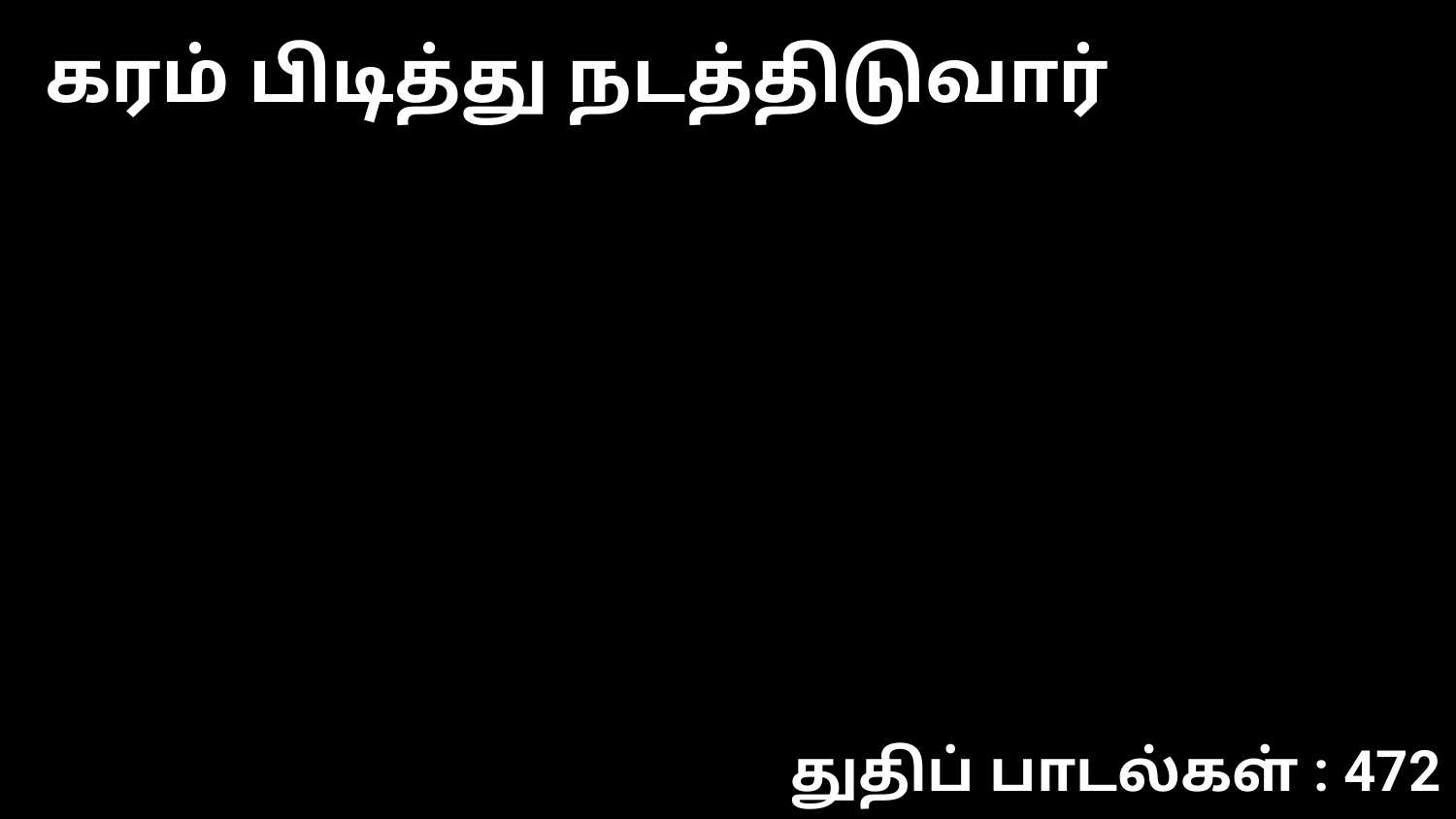

கரம் பிடித்து நடத்திடுவார்
துதிப் பாடல்கள் : 472